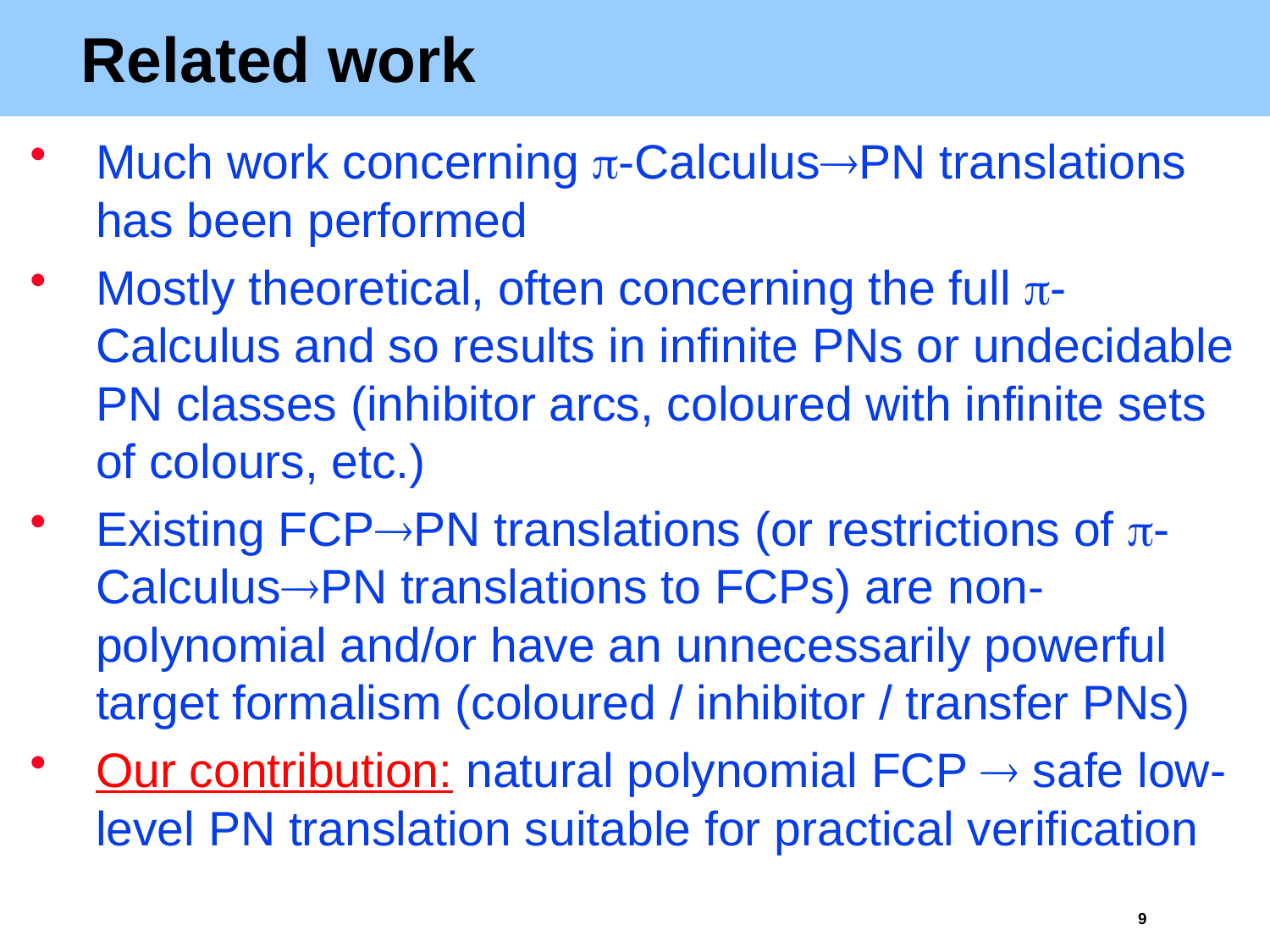

# Related work
Much work concerning π-Calculus→PN translations has been performed
Mostly theoretical, often concerning the full π-Calculus and so results in infinite PNs or undecidable PN classes (inhibitor arcs, coloured with infinite sets of colours, etc.)
Existing FCP→PN translations (or restrictions of π-Calculus→PN translations to FCPs) are non-polynomial and/or have an unnecessarily powerful target formalism (coloured / inhibitor / transfer PNs)
Our contribution: natural polynomial FCP → safe low-level PN translation suitable for practical verification